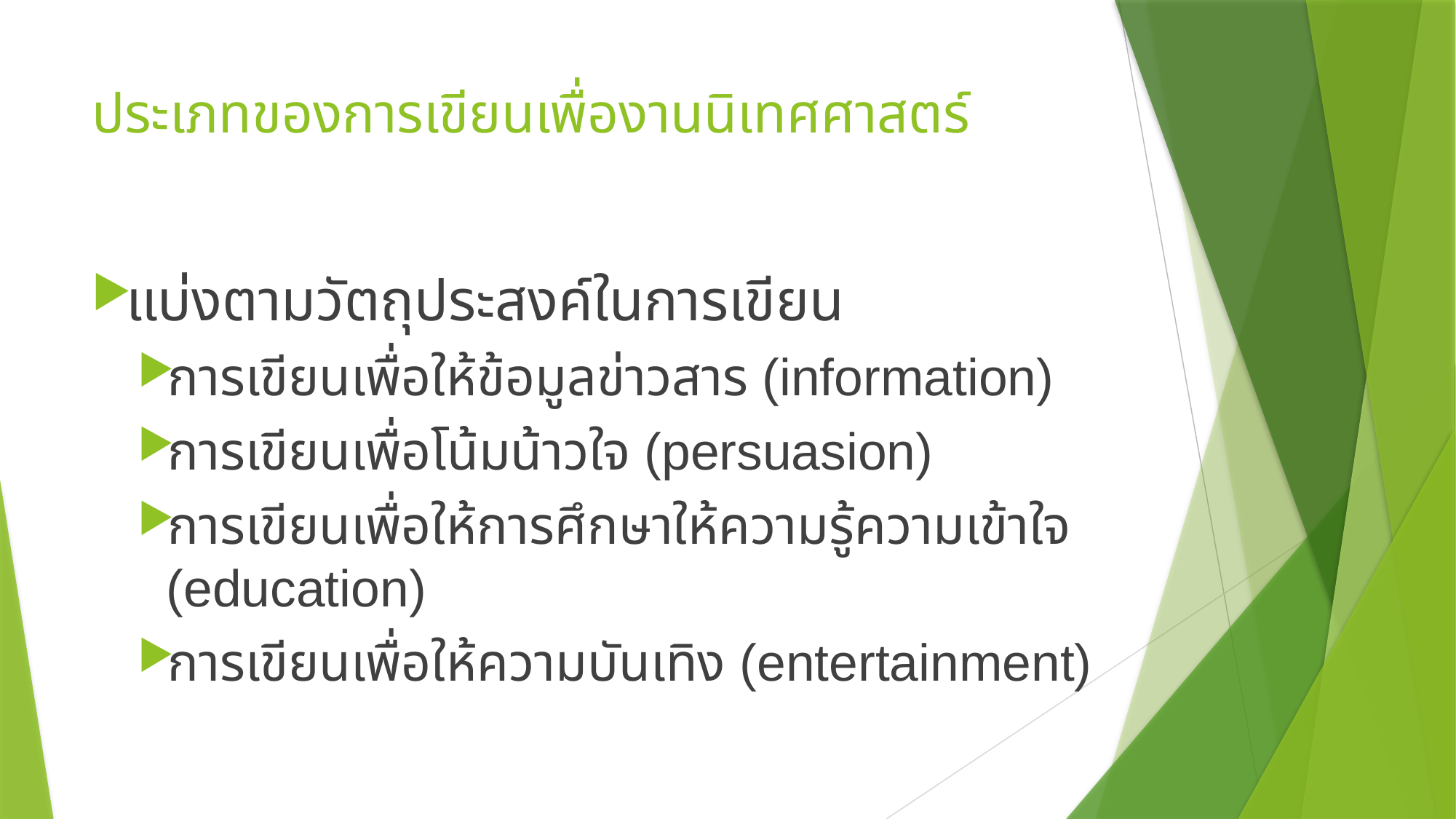

# ประเภทของการเขียนเพื่องานนิเทศศาสตร์
แบ่งตามวัตถุประสงค์ในการเขียน
การเขียนเพื่อให้ข้อมูลข่าวสาร (information)
การเขียนเพื่อโน้มน้าวใจ (persuasion)
การเขียนเพื่อให้การศึกษาให้ความรู้ความเข้าใจ (education)
การเขียนเพื่อให้ความบันเทิง (entertainment)